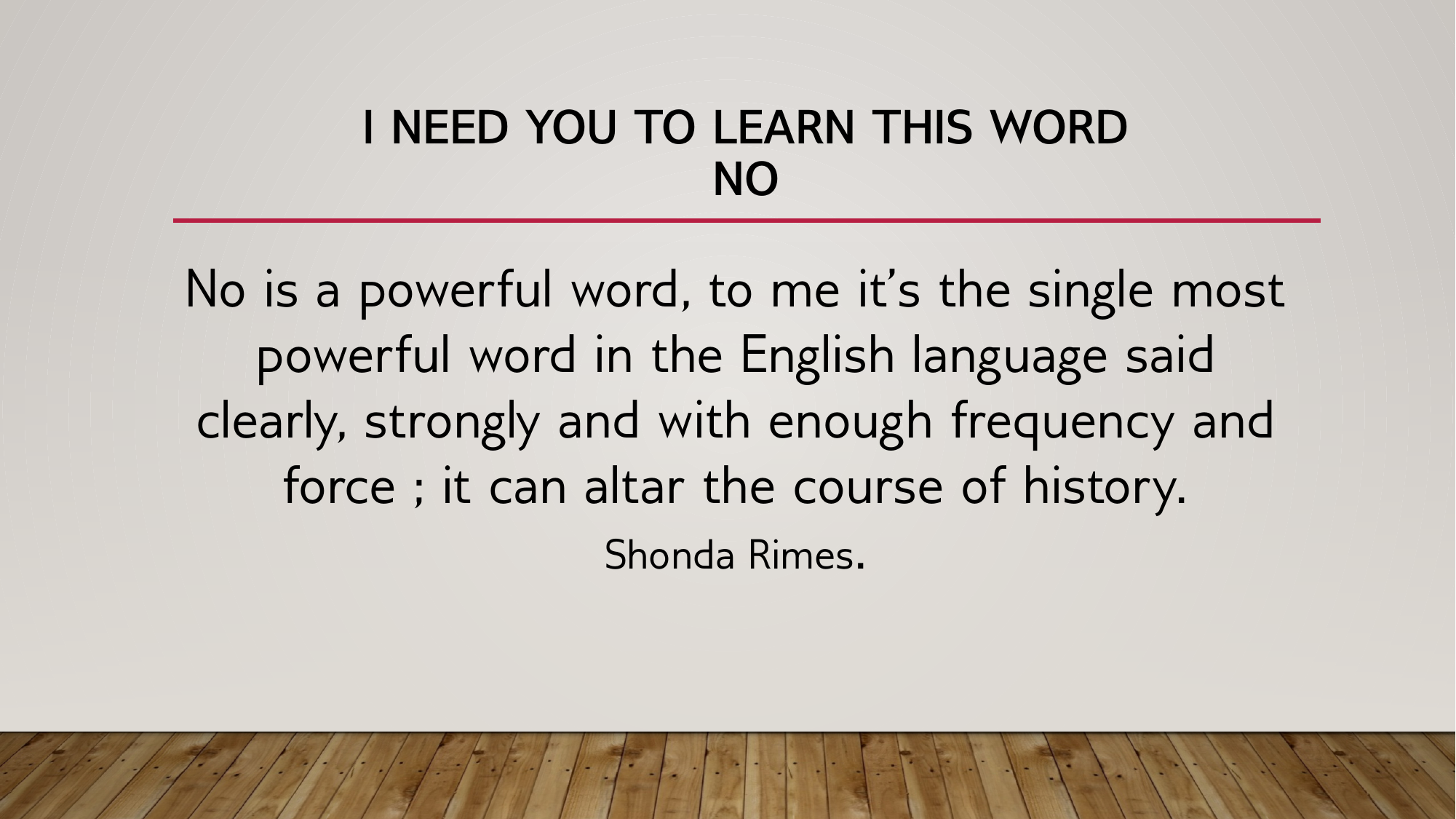

# I need you to learn this word NO
No is a powerful word, to me it’s the single most powerful word in the English language said clearly, strongly and with enough frequency and force ; it can altar the course of history.
Shonda Rimes.